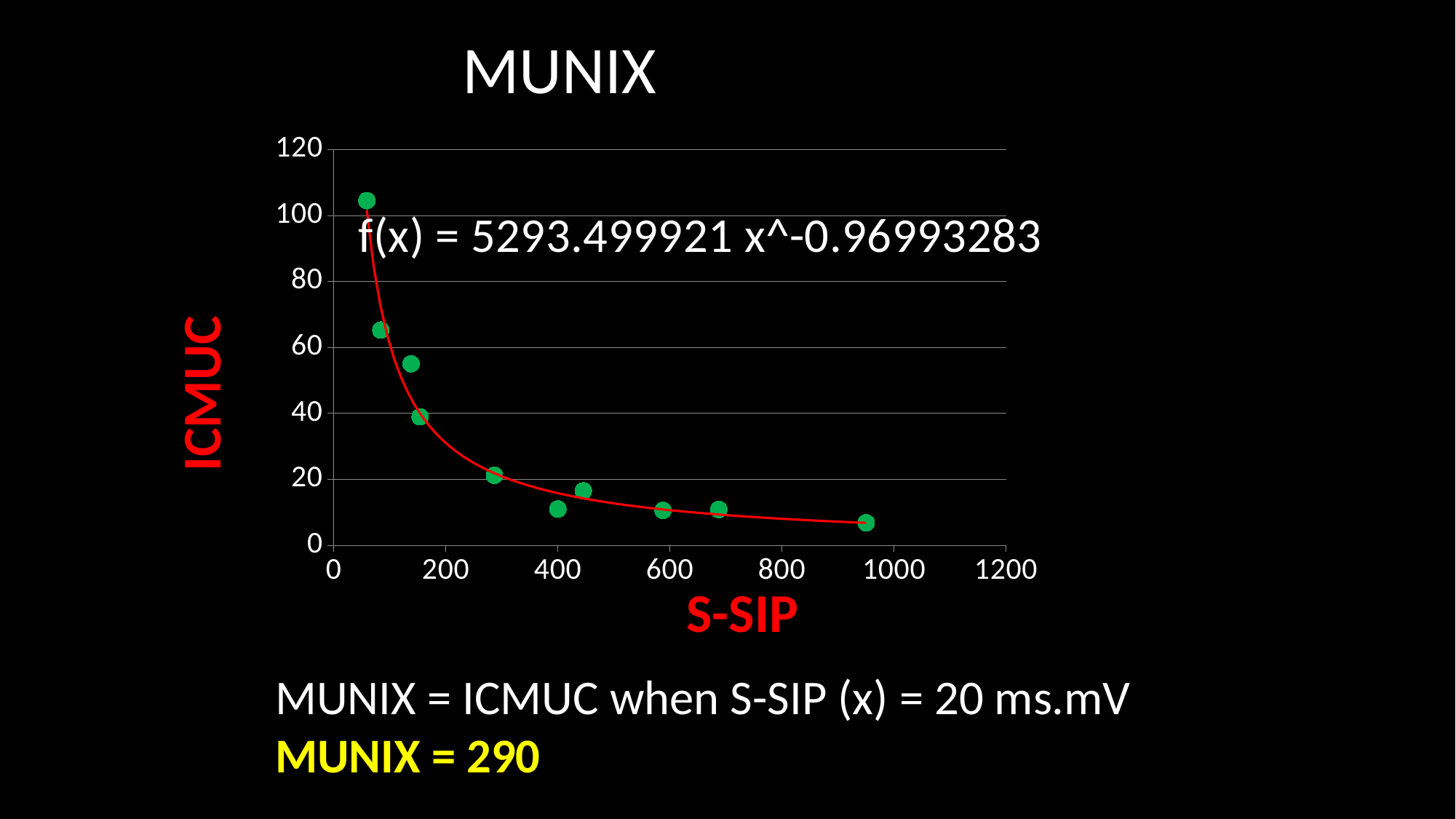

MUNIX

### Chart

| Category |  |
|---|---|
ICMUC
S-SIP
MUNIX = ICMUC when S-SIP (x) = 20 ms.mV
MUNIX = 290